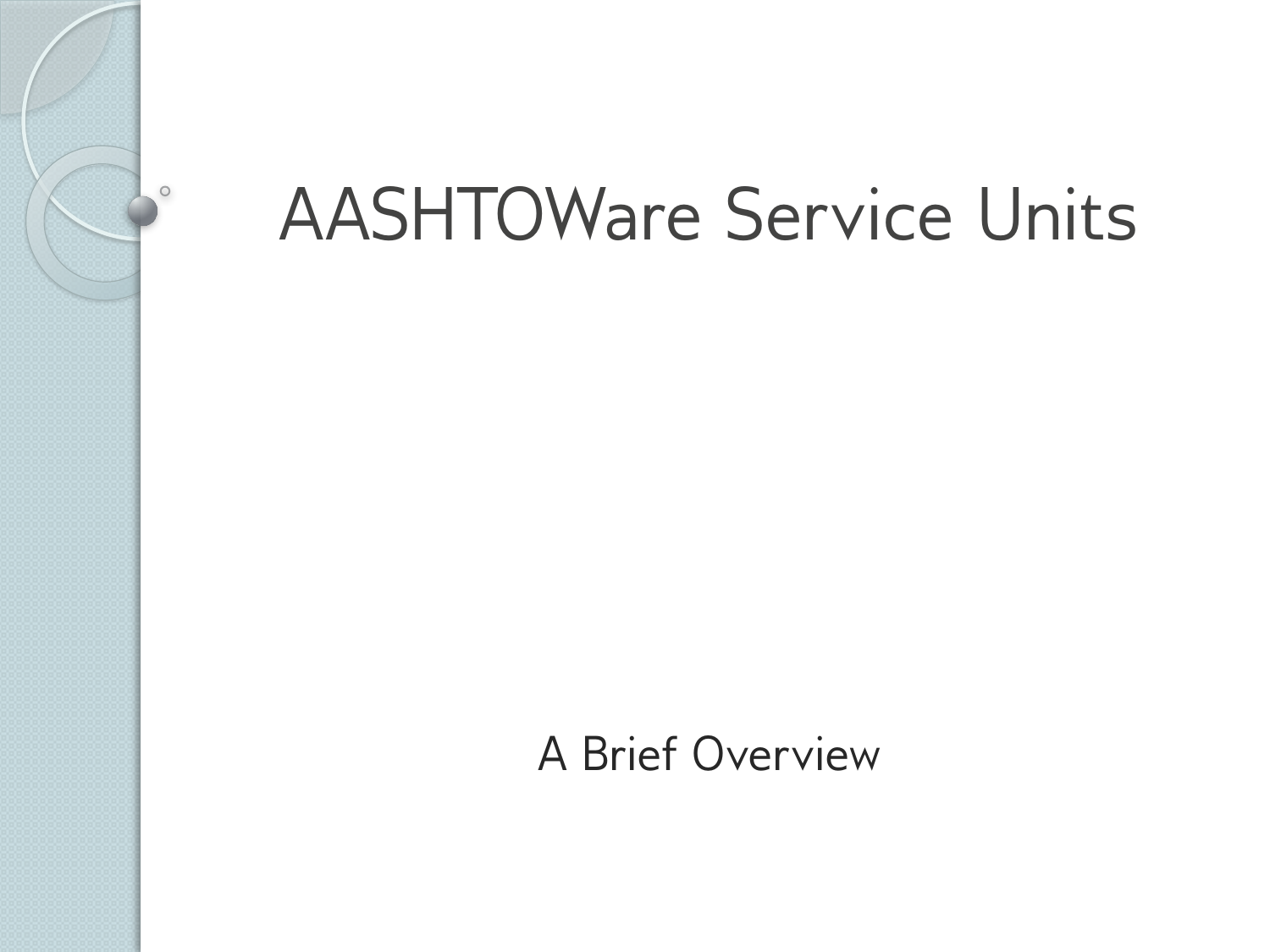

# AASHTOWare Service Units

A Brief Overview